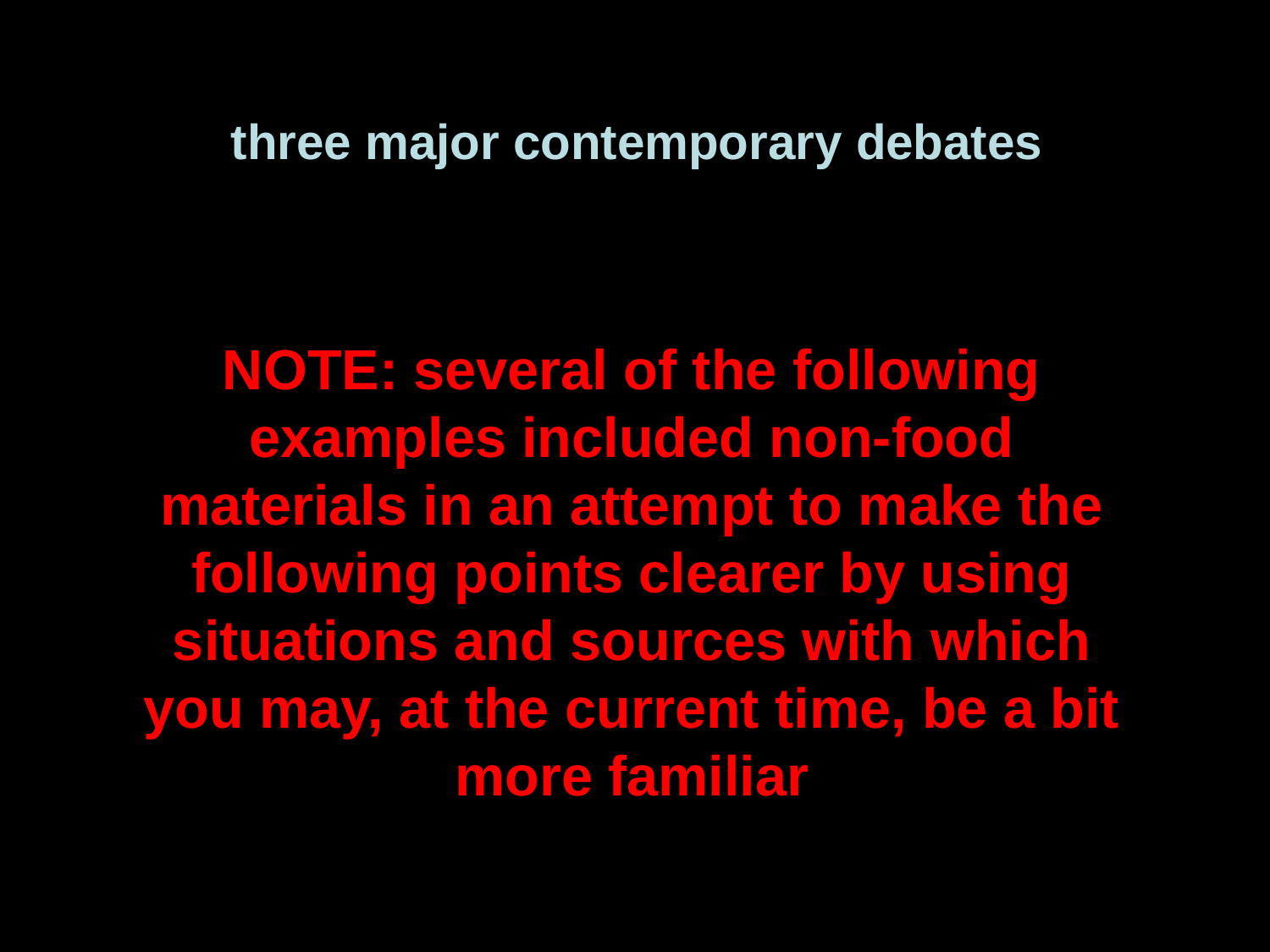

three major contemporary debates
NOTE: several of the following examples included non-food materials in an attempt to make the following points clearer by using situations and sources with which you may, at the current time, be a bit more familiar